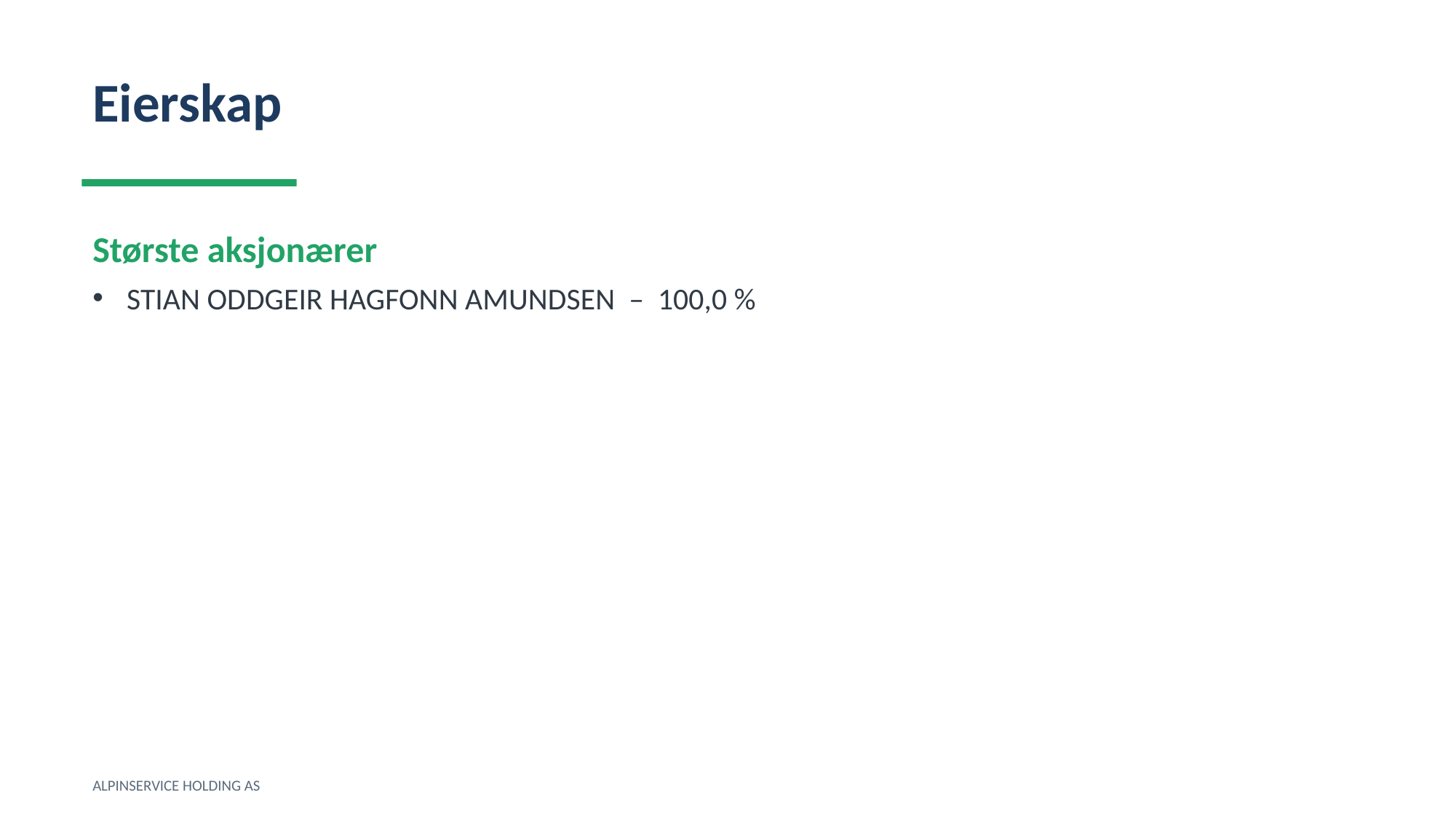

Eierskap

Største aksjonærer
STIAN ODDGEIR HAGFONN AMUNDSEN  –  100,0 %
ALPINSERVICE HOLDING AS